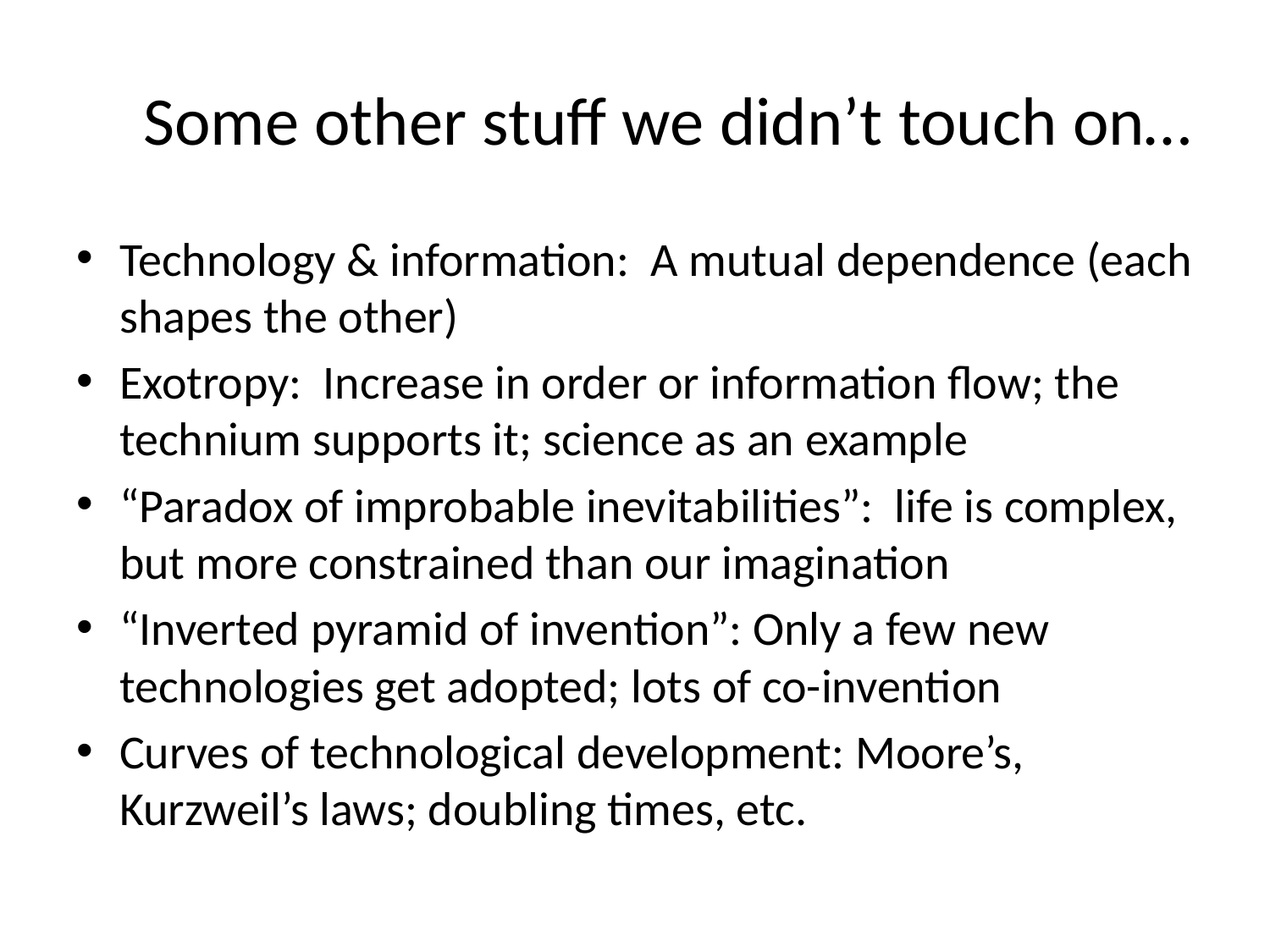

# Some other stuff we didn’t touch on…
Technology & information:  A mutual dependence (each shapes the other)
Exotropy:  Increase in order or information flow; the technium supports it; science as an example
“Paradox of improbable inevitabilities”:  life is complex, but more constrained than our imagination
“Inverted pyramid of invention”: Only a few new technologies get adopted; lots of co-invention
Curves of technological development: Moore’s, Kurzweil’s laws; doubling times, etc.